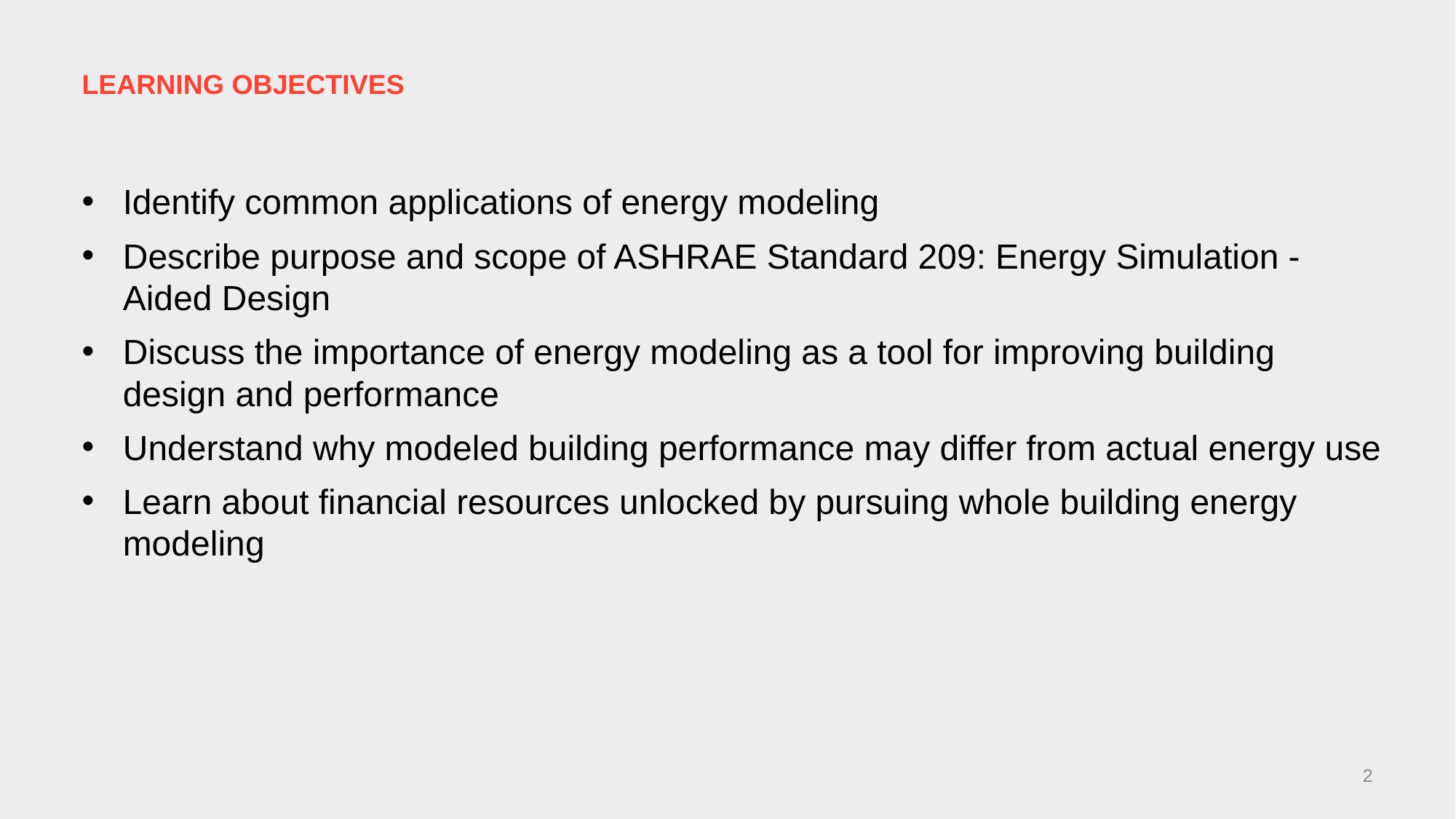

# Learning objectives
Identify common applications of energy modeling
Describe purpose and scope of ASHRAE Standard 209: Energy Simulation - Aided Design
Discuss the importance of energy modeling as a tool for improving building design and performance
Understand why modeled building performance may differ from actual energy use
Learn about financial resources unlocked by pursuing whole building energy modeling

2